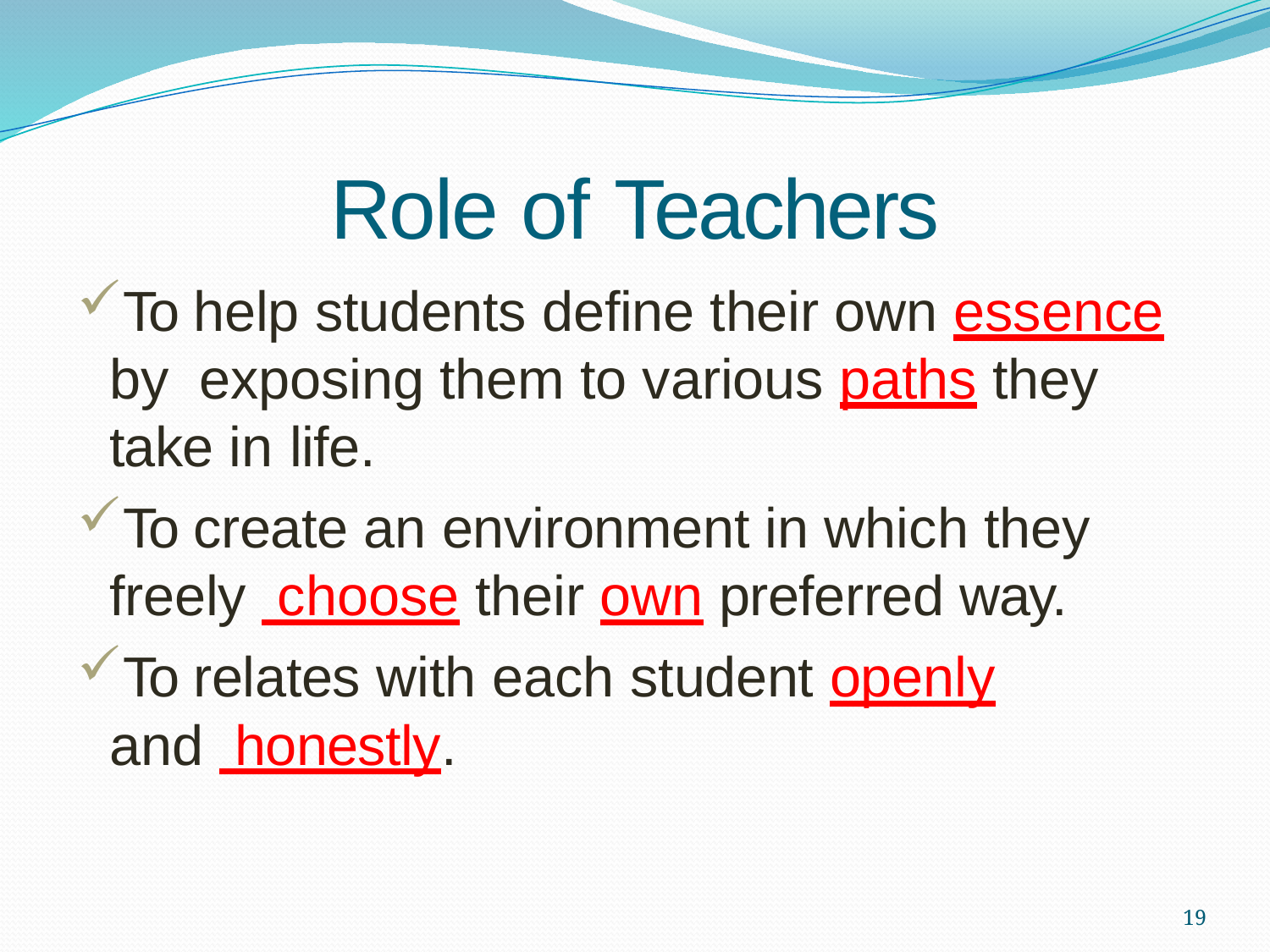

# Role of Teachers
To help students define their own essence by  exposing them to various paths they take in life.
To create an environment in which they freely  choose their own preferred way.
To relates with each student openly and  honestly.

19